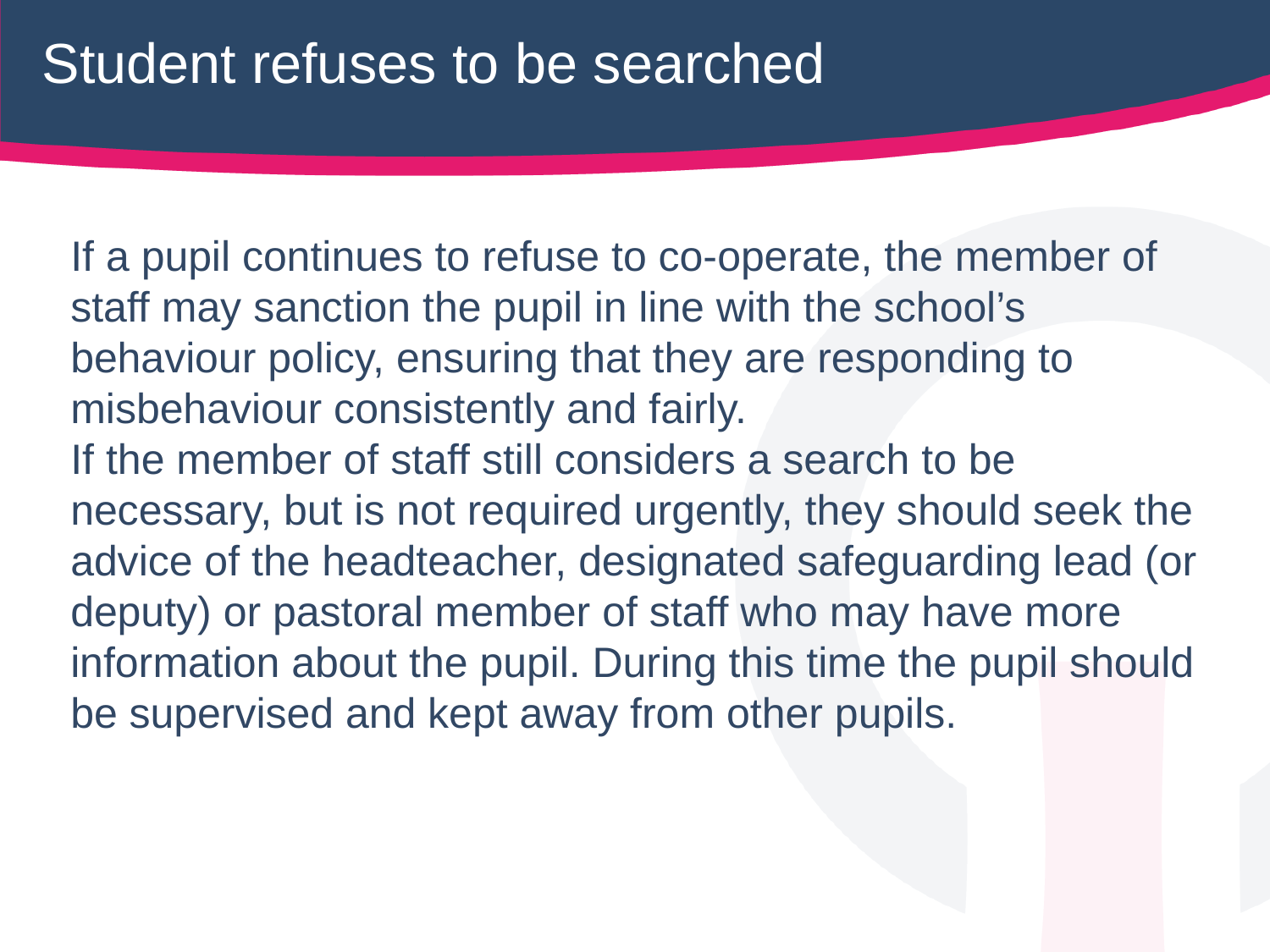

# Student refuses to be searched
If a pupil continues to refuse to co-operate, the member of staff may sanction the pupil in line with the school’s behaviour policy, ensuring that they are responding to misbehaviour consistently and fairly.
If the member of staff still considers a search to be necessary, but is not required urgently, they should seek the advice of the headteacher, designated safeguarding lead (or deputy) or pastoral member of staff who may have more information about the pupil. During this time the pupil should be supervised and kept away from other pupils.